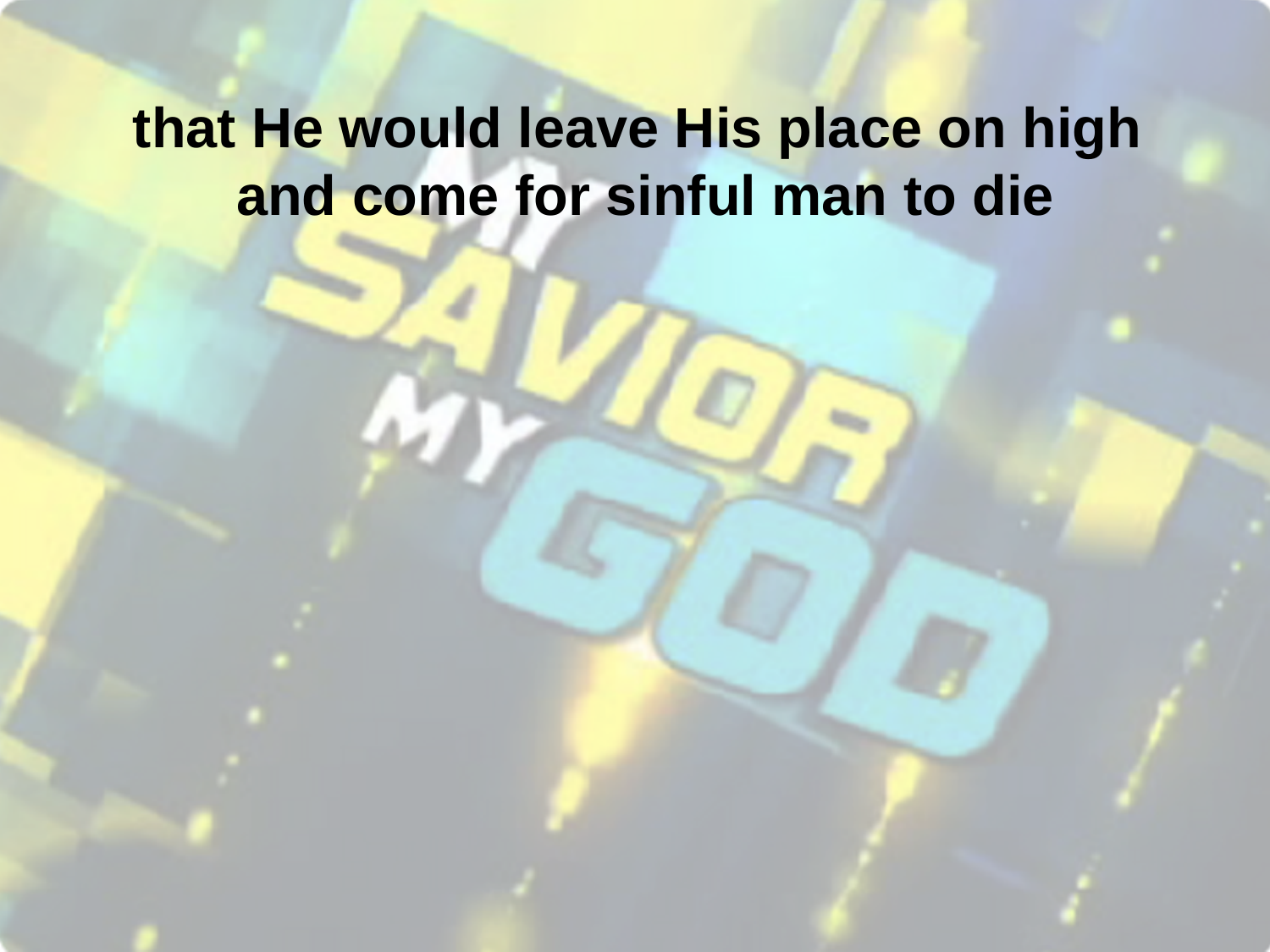

that He would leave His place on high  and come for sinful man to die